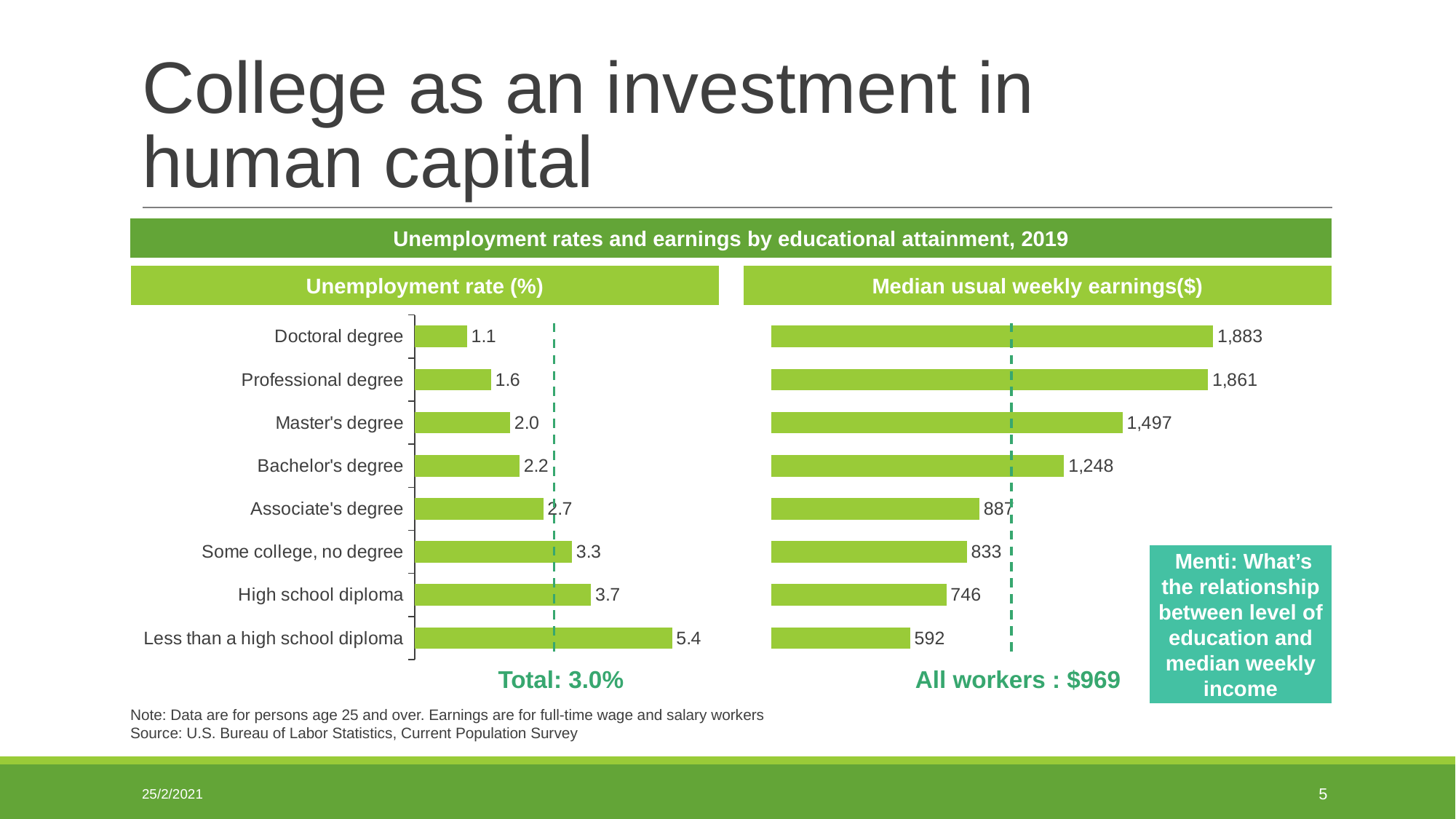

# College as an investment in human capital
Unemployment rates and earnings by educational attainment, 2019
Unemployment rate (%)
Median usual weekly earnings($)

### Chart

| Category | Column1 |
|---|---|
| Less than a high school diploma | 5.4 |
| High school diploma | 3.7 |
| Some college, no degree | 3.3 |
| Associate's degree | 2.7 |
| Bachelor's degree | 2.2 |
| Master's degree | 2.0 |
| Professional degree | 1.6 |
| Doctoral degree | 1.1 |

### Chart

| Category | Column1 |
|---|---|
| Less than a high school diploma | 592.0 |
| High school diploma | 746.0 |
| Some college, no degree | 833.0 |
| Associate's degree | 887.0 |
| Bachelor's degree | 1248.0 |
| Master's degree | 1497.0 |
| Professional degree | 1861.0 |
| Doctoral degree | 1883.0 |
 Menti: What’s the relationship between level of education and median weekly income
Total: 3.0%
All workers : $969
Note: Data are for persons age 25 and over. Earnings are for full-time wage and salary workers
Source: U.S. Bureau of Labor Statistics, Current Population Survey
25/2/2021
5